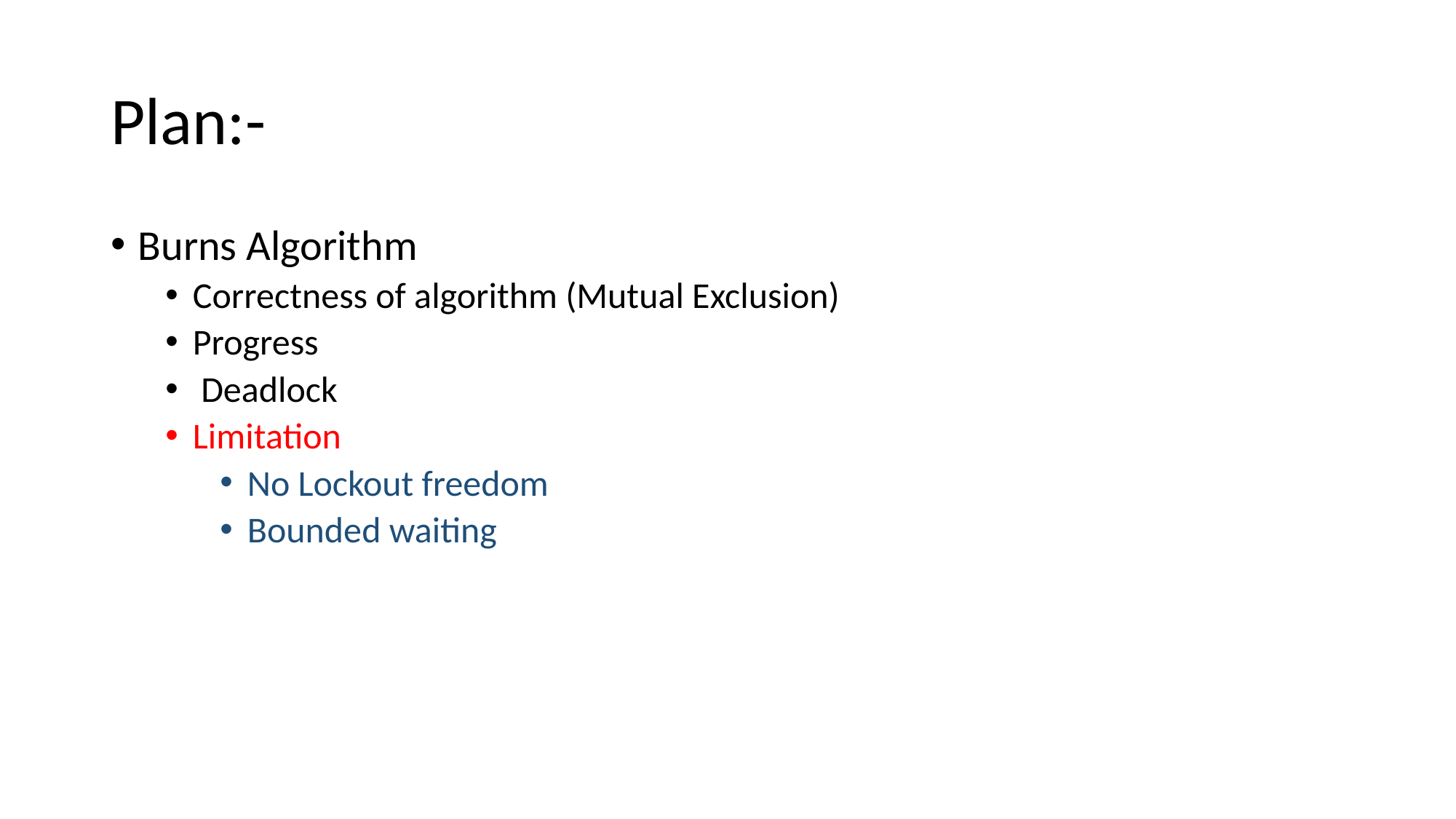

# Plan:-
Burns Algorithm
Correctness of algorithm (Mutual Exclusion)
Progress
 Deadlock
Limitation
No Lockout freedom
Bounded waiting